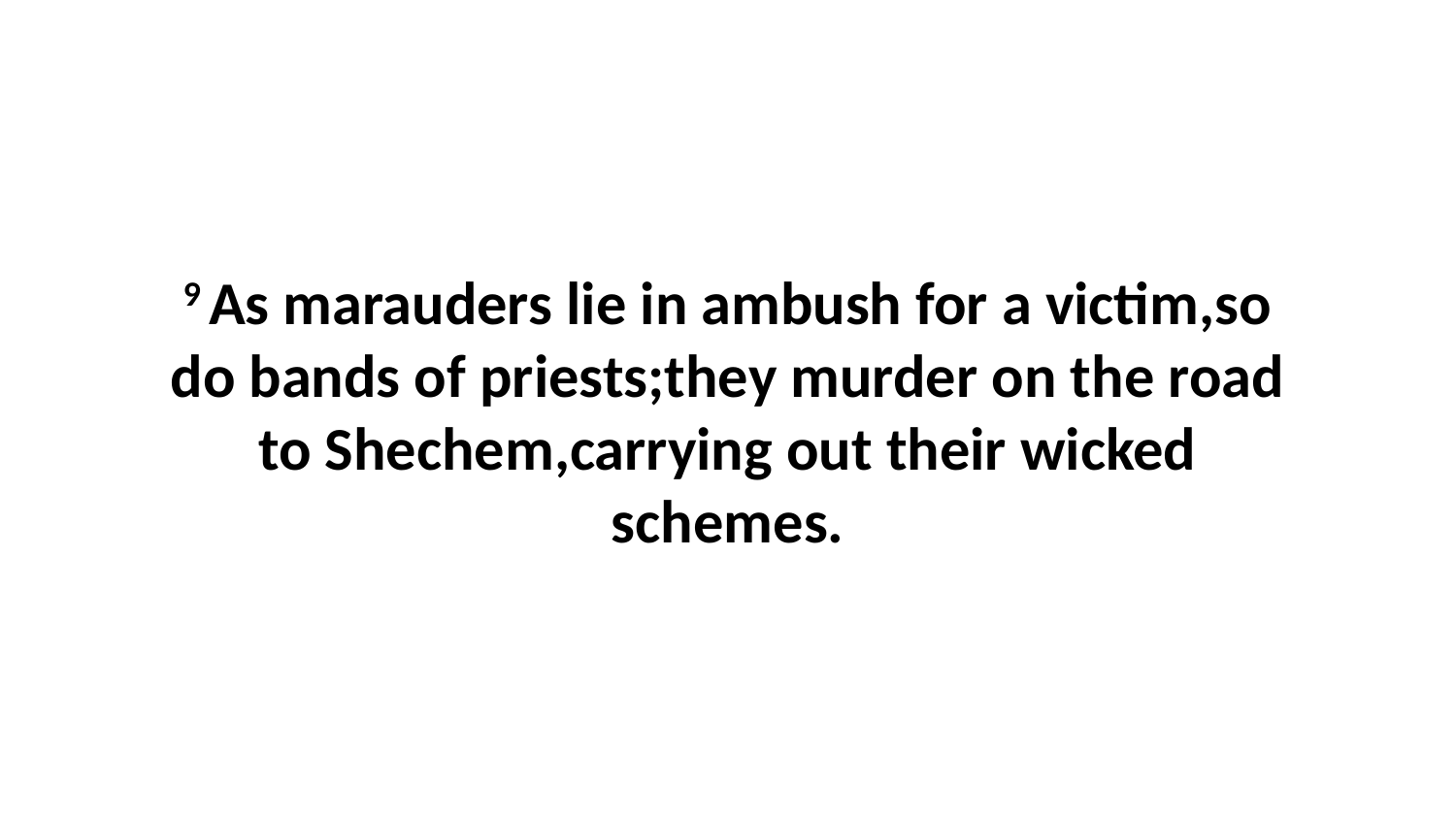

9 As marauders lie in ambush for a victim,so do bands of priests;they murder on the road to Shechem,carrying out their wicked schemes.